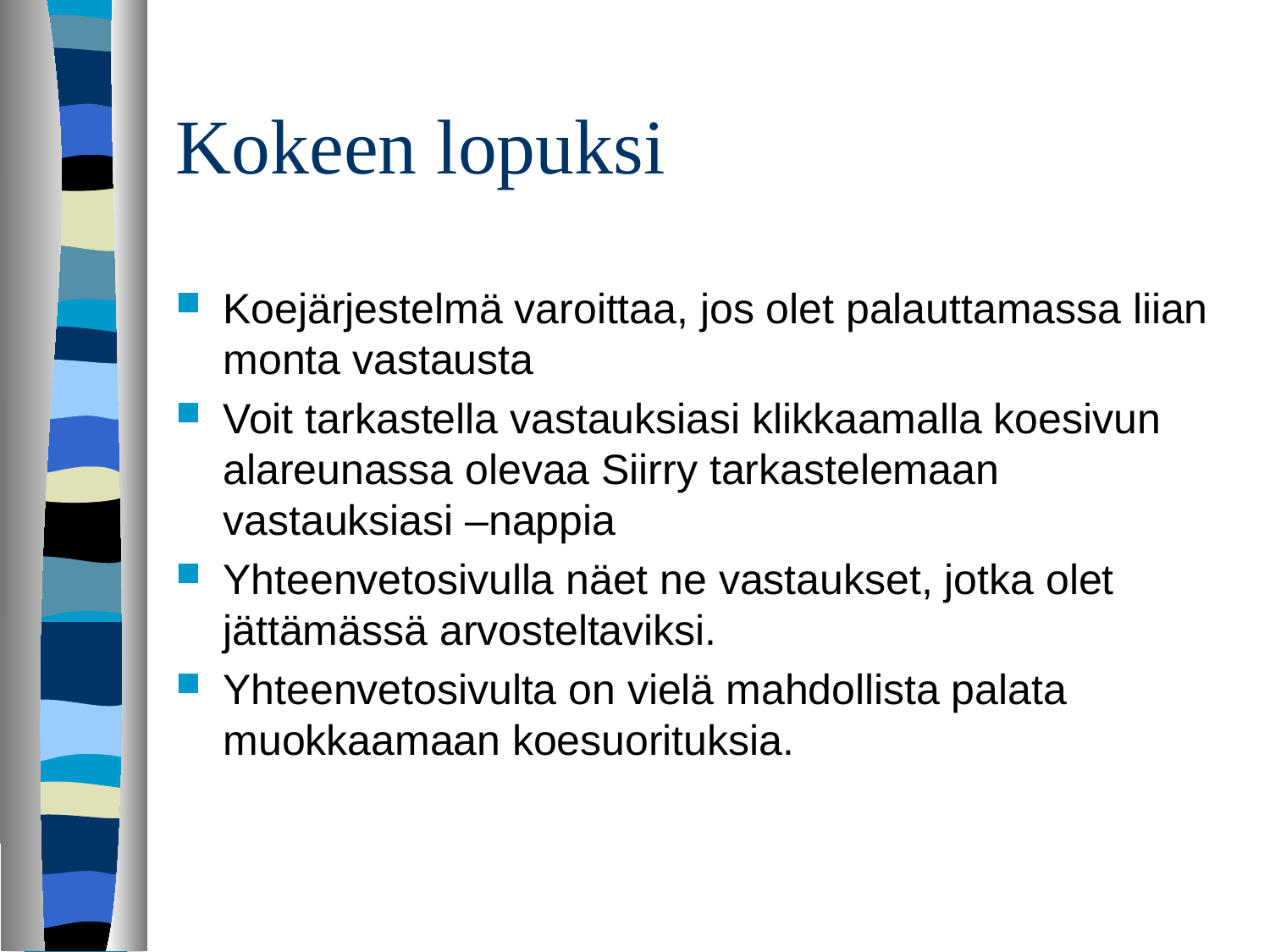

# Kokeen lopuksi
Koejärjestelmä varoittaa, jos olet palauttamassa liian monta vastausta
Voit tarkastella vastauksiasi klikkaamalla koesivun alareunassa olevaa Siirry tarkastelemaan vastauksiasi –nappia
Yhteenvetosivulla näet ne vastaukset, jotka olet jättämässä arvosteltaviksi.
Yhteenvetosivulta on vielä mahdollista palata muokkaamaan koesuorituksia.